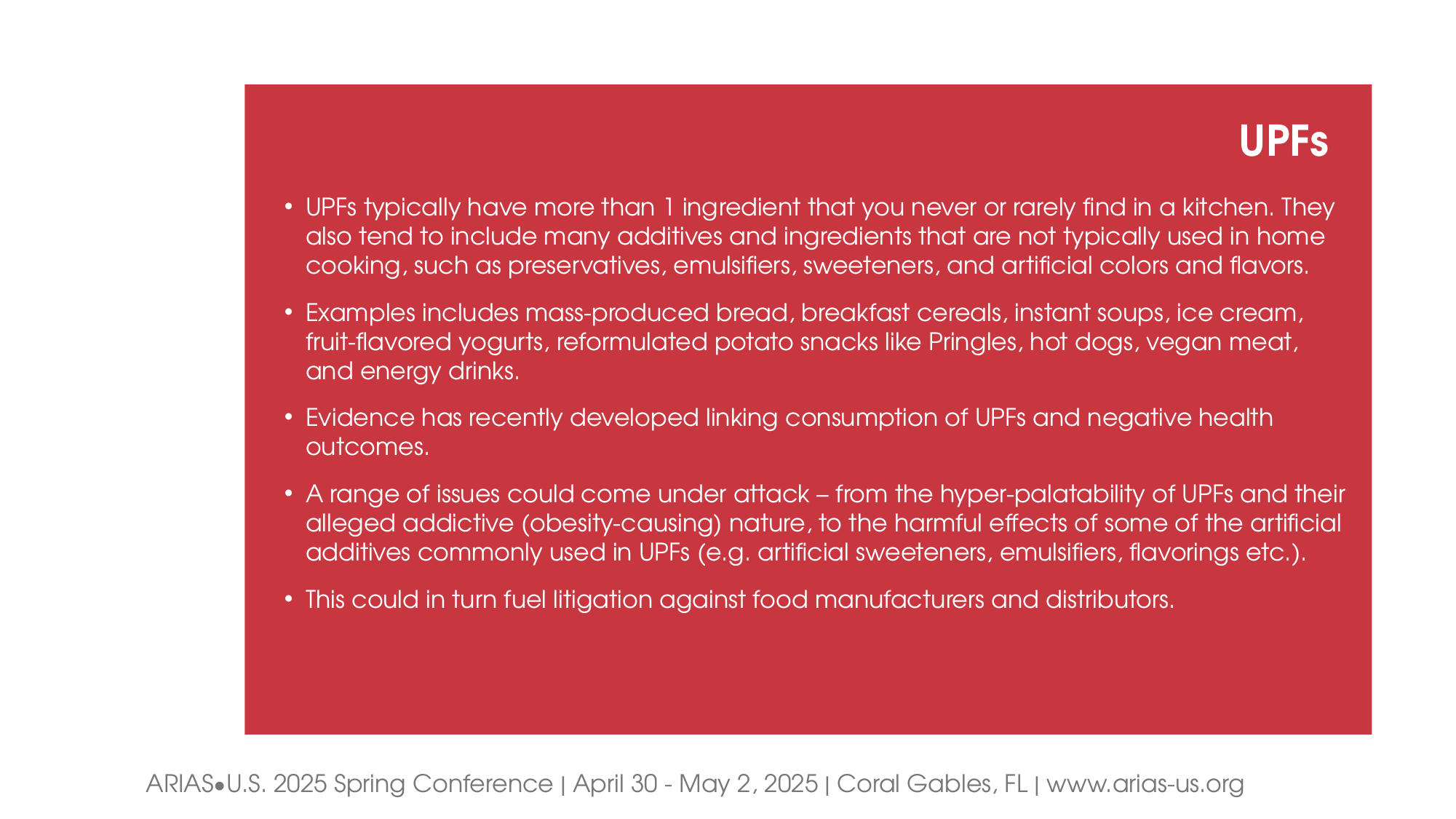

UPFs
UPFs typically have more than 1 ingredient that you never or rarely find in a kitchen. They also tend to include many additives and ingredients that are not typically used in home cooking, such as preservatives, emulsifiers, sweeteners, and artificial colors and flavors.
Examples includes mass-produced bread, breakfast cereals, instant soups, ice cream, fruit-flavored yogurts, reformulated potato snacks like Pringles, hot dogs, vegan meat, and energy drinks.
Evidence has recently developed linking consumption of UPFs and negative health outcomes.
A range of issues could come under attack – from the hyper-palatability of UPFs and their alleged addictive (obesity-causing) nature, to the harmful effects of some of the artificial additives commonly used in UPFs (e.g. artificial sweeteners, emulsifiers, flavorings etc.).
This could in turn fuel litigation against food manufacturers and distributors.